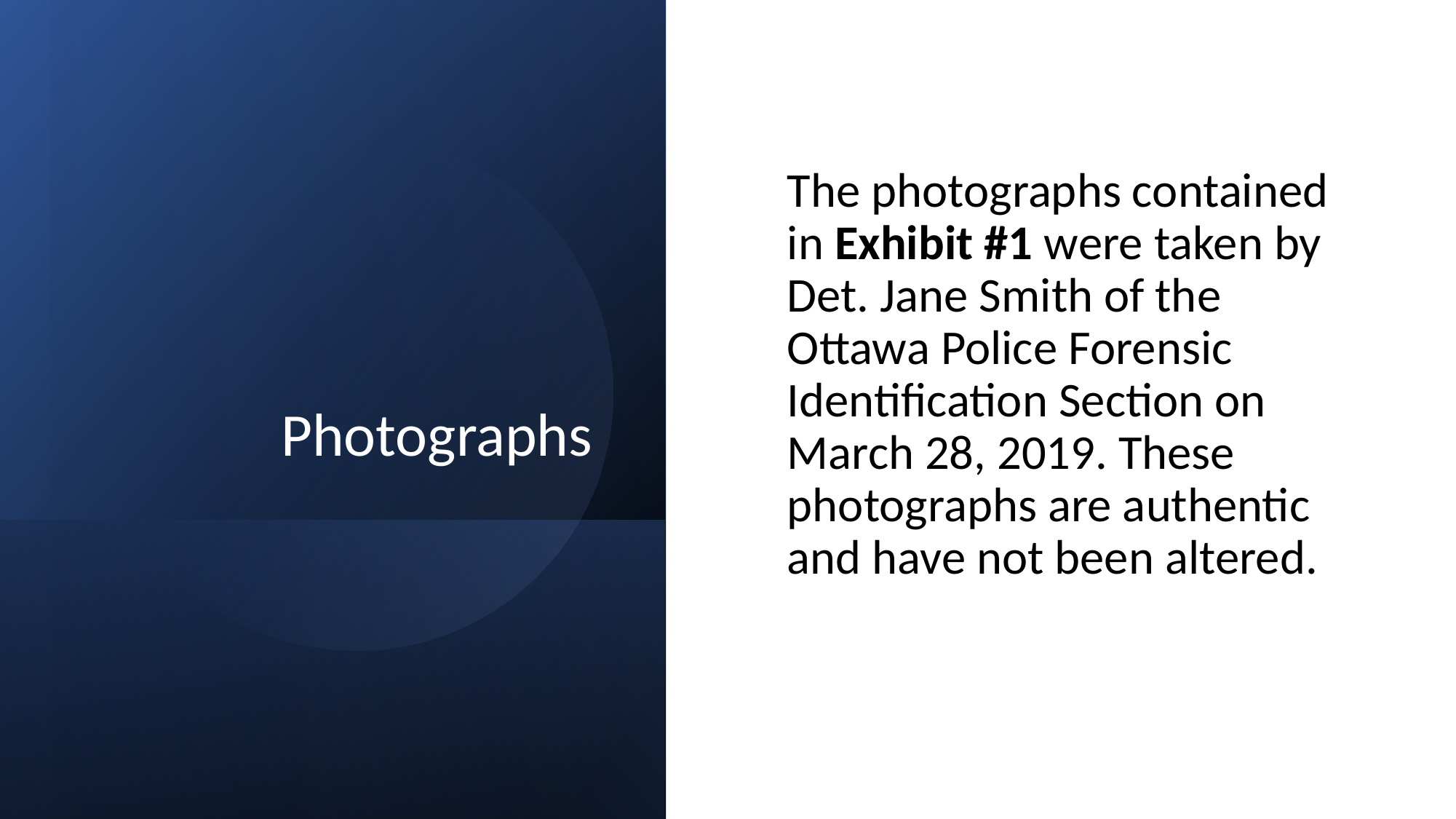

# Photographs

The photographs contained in Exhibit #1 were taken by Det. Jane Smith of the Ottawa Police Forensic Identification Section on March 28, 2019. These photographs are authentic and have not been altered.